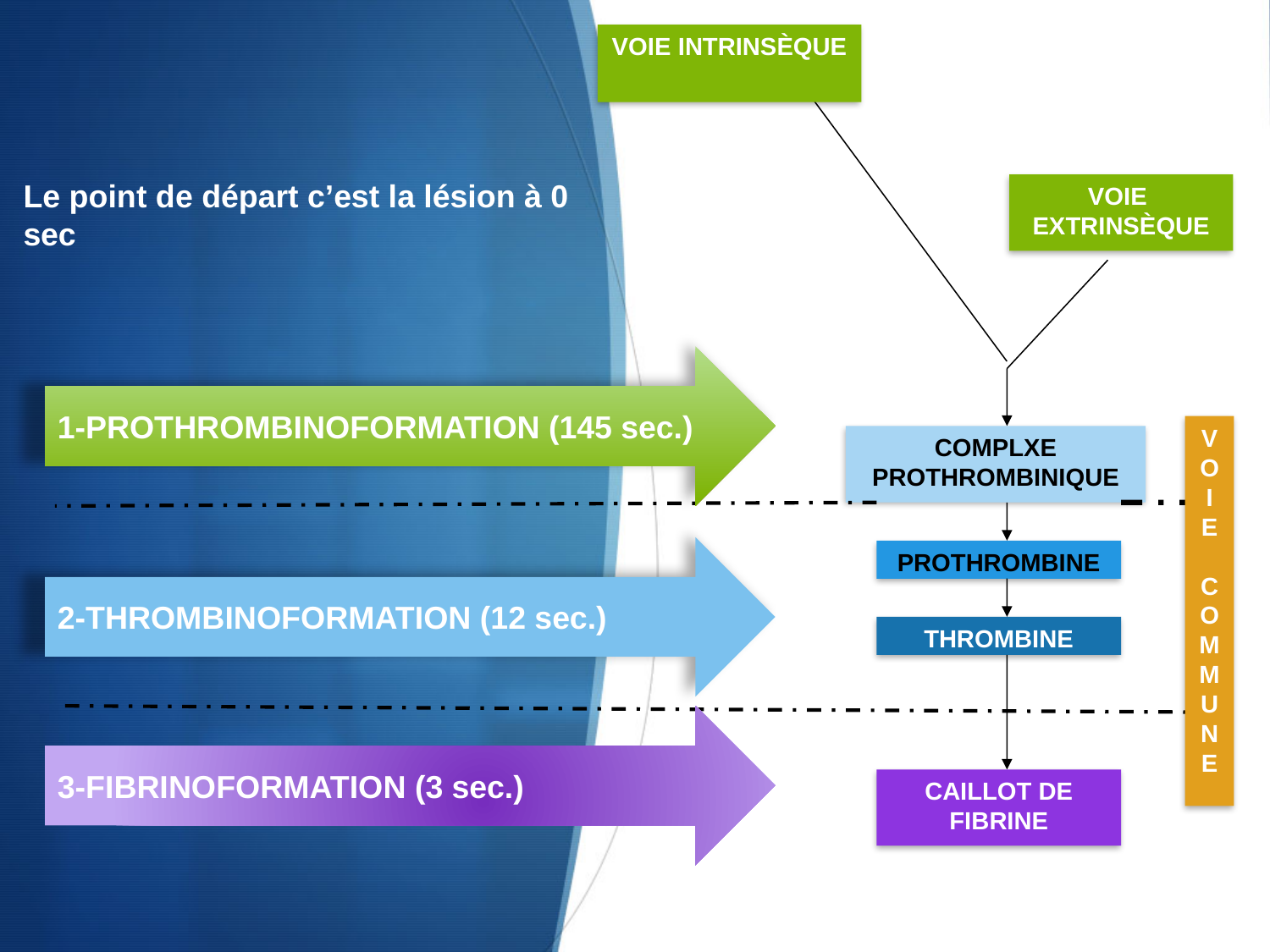

VOIE INTRINSÈQUE

Le point de départ c’est la lésion à 0 sec
VOIE  EXTRINSÈQUE

1-PROTHROMBINOFORMATION (145 sec.)

VO
I
E
 COMMUNE

COMPLXE PROTHROMBINIQUE

2-THROMBINOFORMATION (12 sec.)
PROTHROMBINE

THROMBINE

3-FIBRINOFORMATION (3 sec.)

CAILLOT DE
FIBRINE